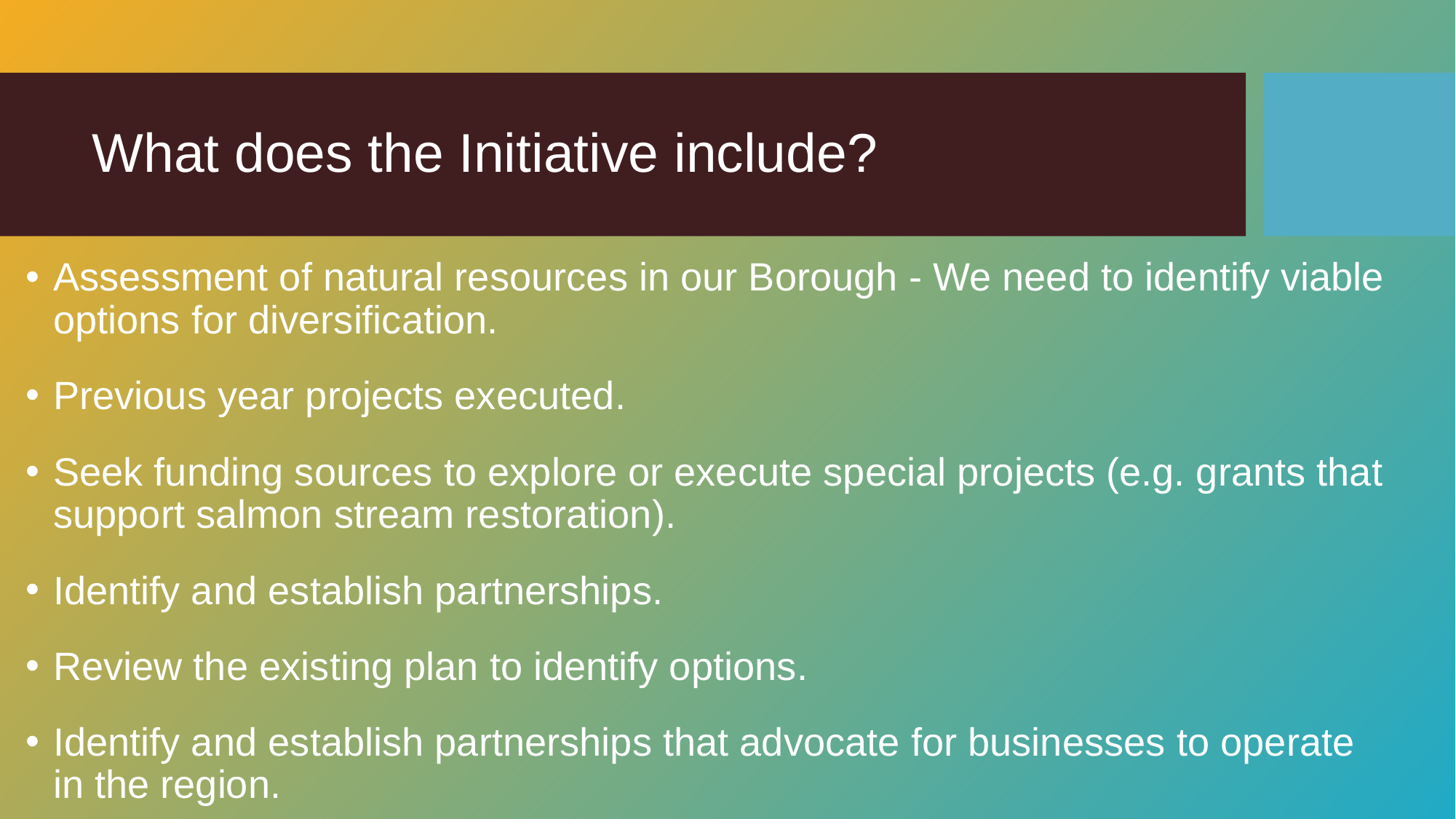

# What does the Initiative include?
Assessment of natural resources in our Borough - We need to identify viable options for diversification.
Previous year projects executed.
Seek funding sources to explore or execute special projects (e.g. grants that support salmon stream restoration).
Identify and establish partnerships.
Review the existing plan to identify options.
Identify and establish partnerships that advocate for businesses to operate in the region.